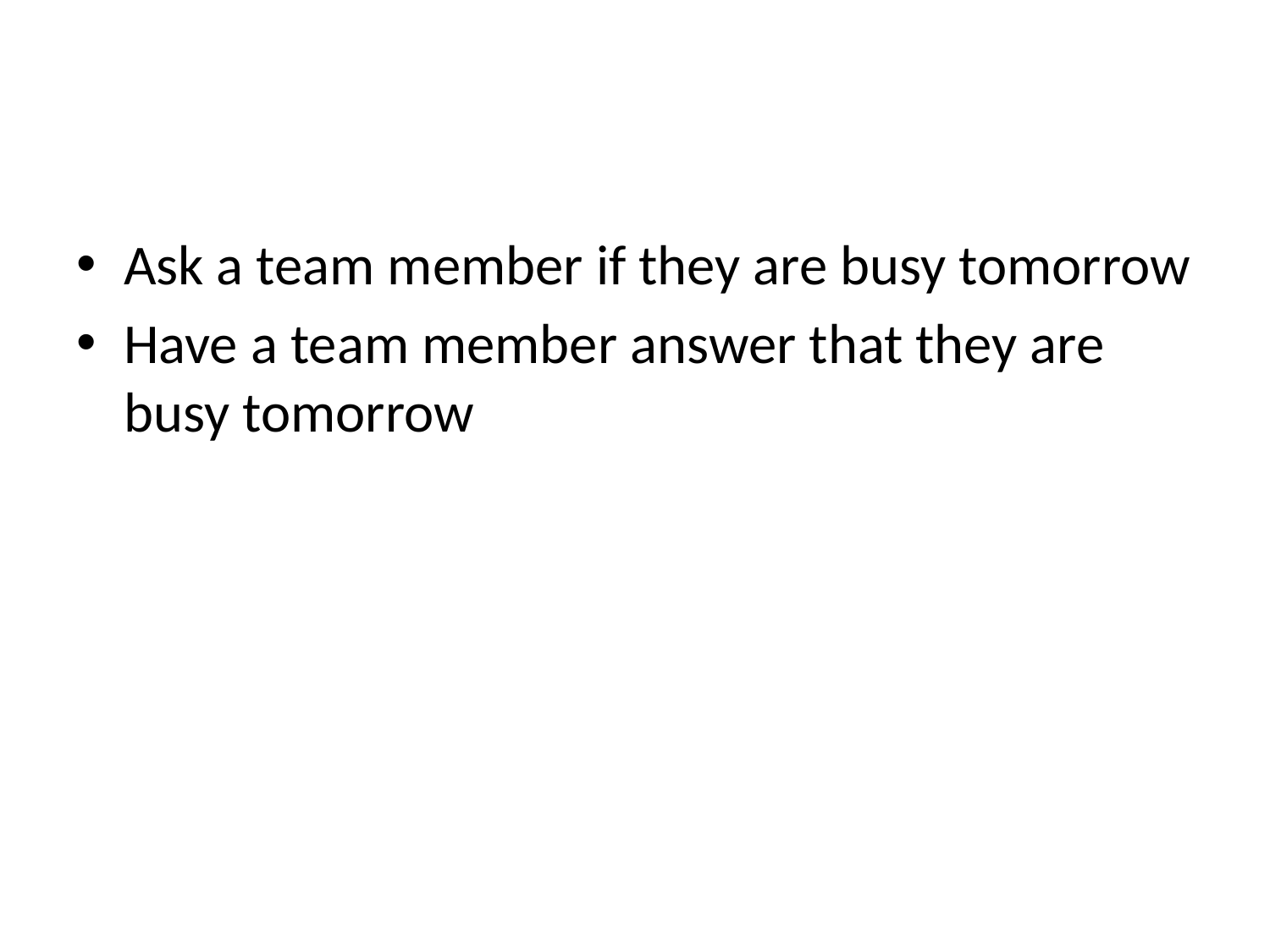

#
Ask a team member if they are busy tomorrow
Have a team member answer that they are busy tomorrow